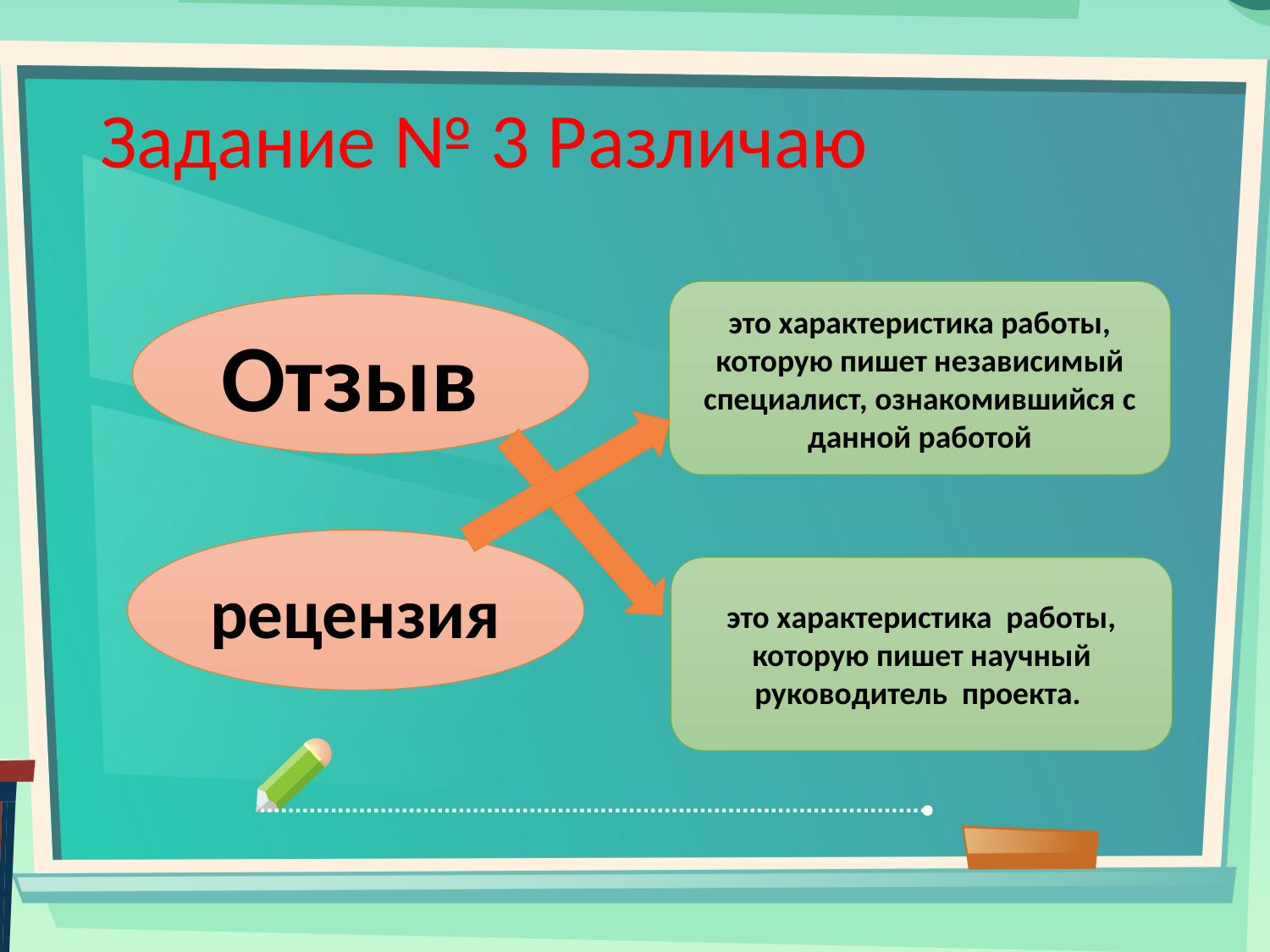

# Задание № 3 Различаю

это характеристика работы, которую пишет независимый специалист, ознакомившийся с данной работой
Отзыв

рецензия
это характеристика  работы, которую пишет научный руководитель  проекта.